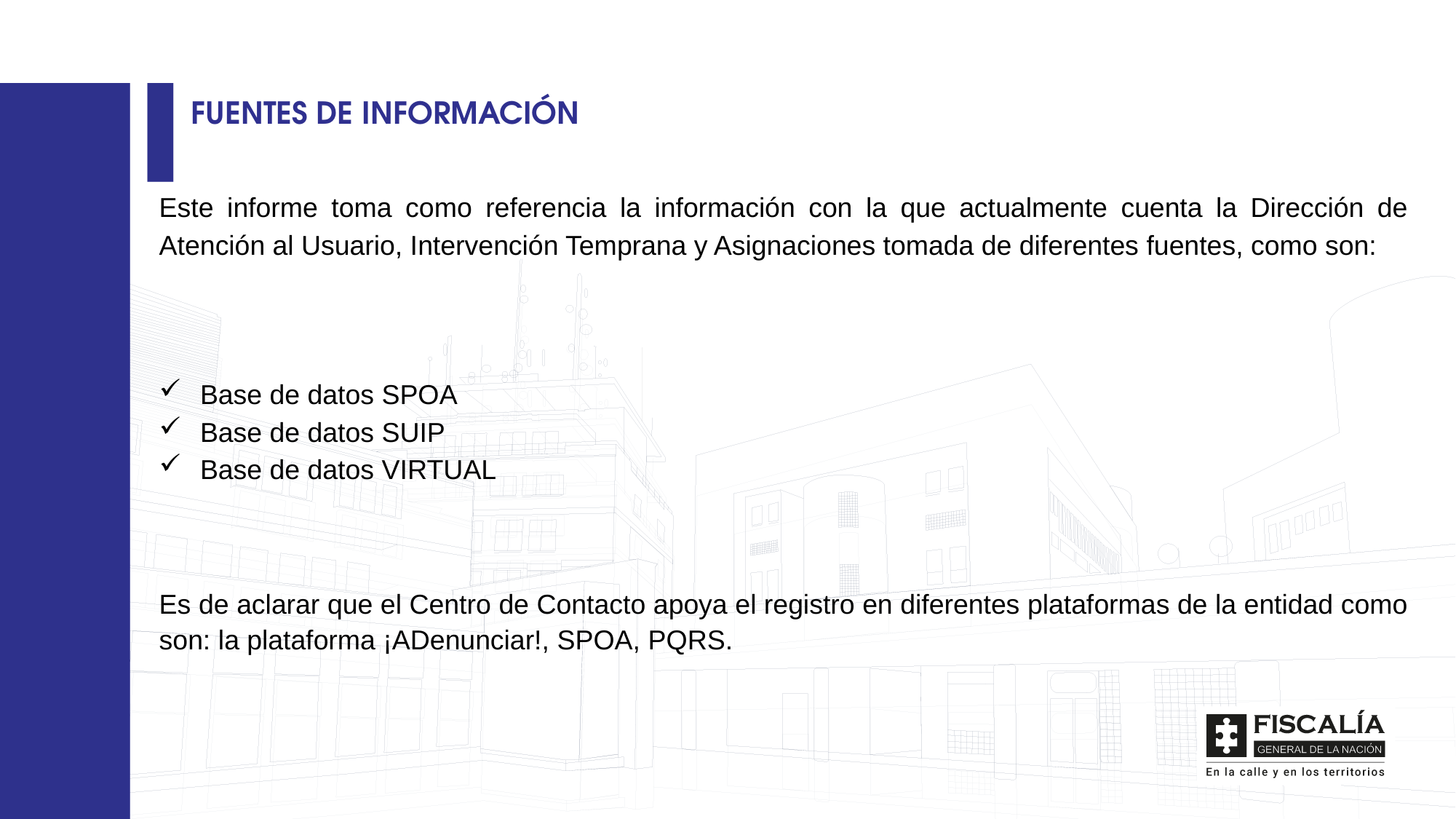

FUENTES DE INFORMACIÓN
Este informe toma como referencia la información con la que actualmente cuenta la Dirección de Atención al Usuario, Intervención Temprana y Asignaciones tomada de diferentes fuentes, como son:

Base de datos SPOA
Base de datos SUIP
Base de datos VIRTUAL

Es de aclarar que el Centro de Contacto apoya el registro en diferentes plataformas de la entidad como son: la plataforma ¡ADenunciar!, SPOA, PQRS.